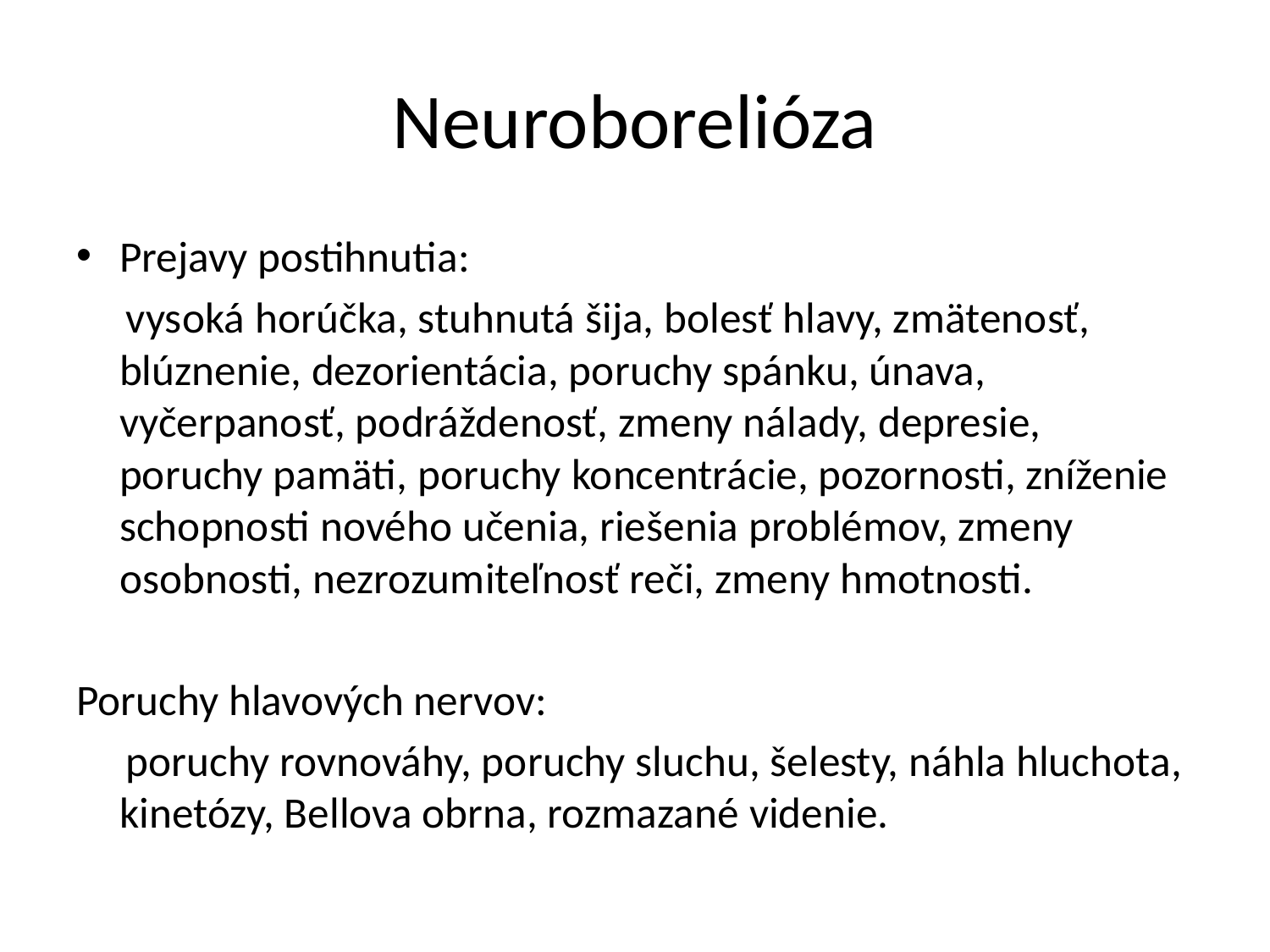

# Neuroborelióza
Prejavy postihnutia:
     vysoká horúčka, stuhnutá šija, bolesť hlavy, zmätenosť, blúznenie, dezorientácia, poruchy spánku, únava, vyčerpanosť, podráždenosť, zmeny nálady, depresie, poruchy pamäti, poruchy koncentrácie, pozornosti, zníženie schopnosti nového učenia, riešenia problémov, zmeny osobnosti, nezrozumiteľnosť reči, zmeny hmotnosti.

Poruchy hlavových nervov:
     poruchy rovnováhy, poruchy sluchu, šelesty, náhla hluchota, kinetózy, Bellova obrna, rozmazané videnie.